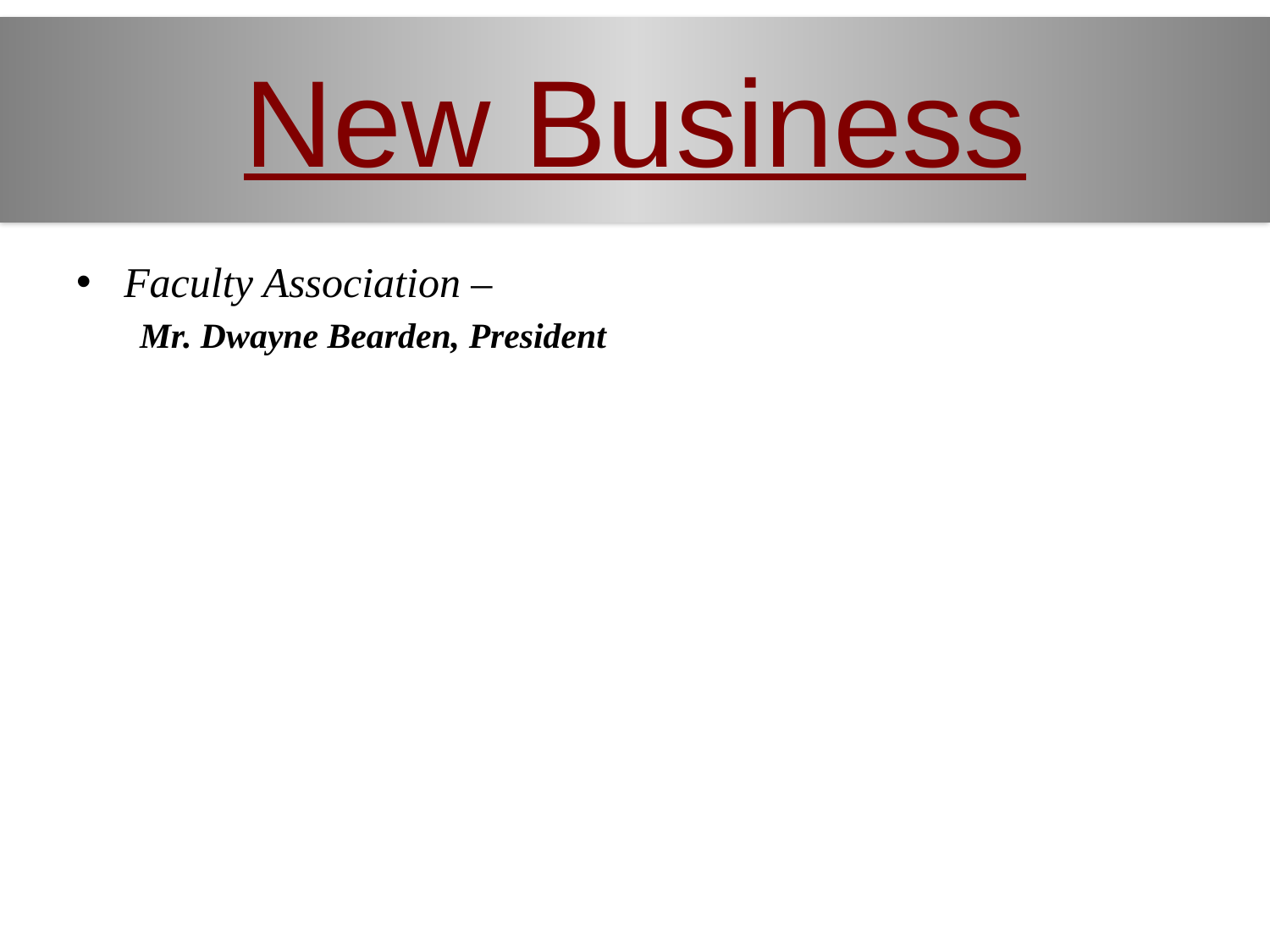

# New Business
Faculty Association –
Mr. Dwayne Bearden, President